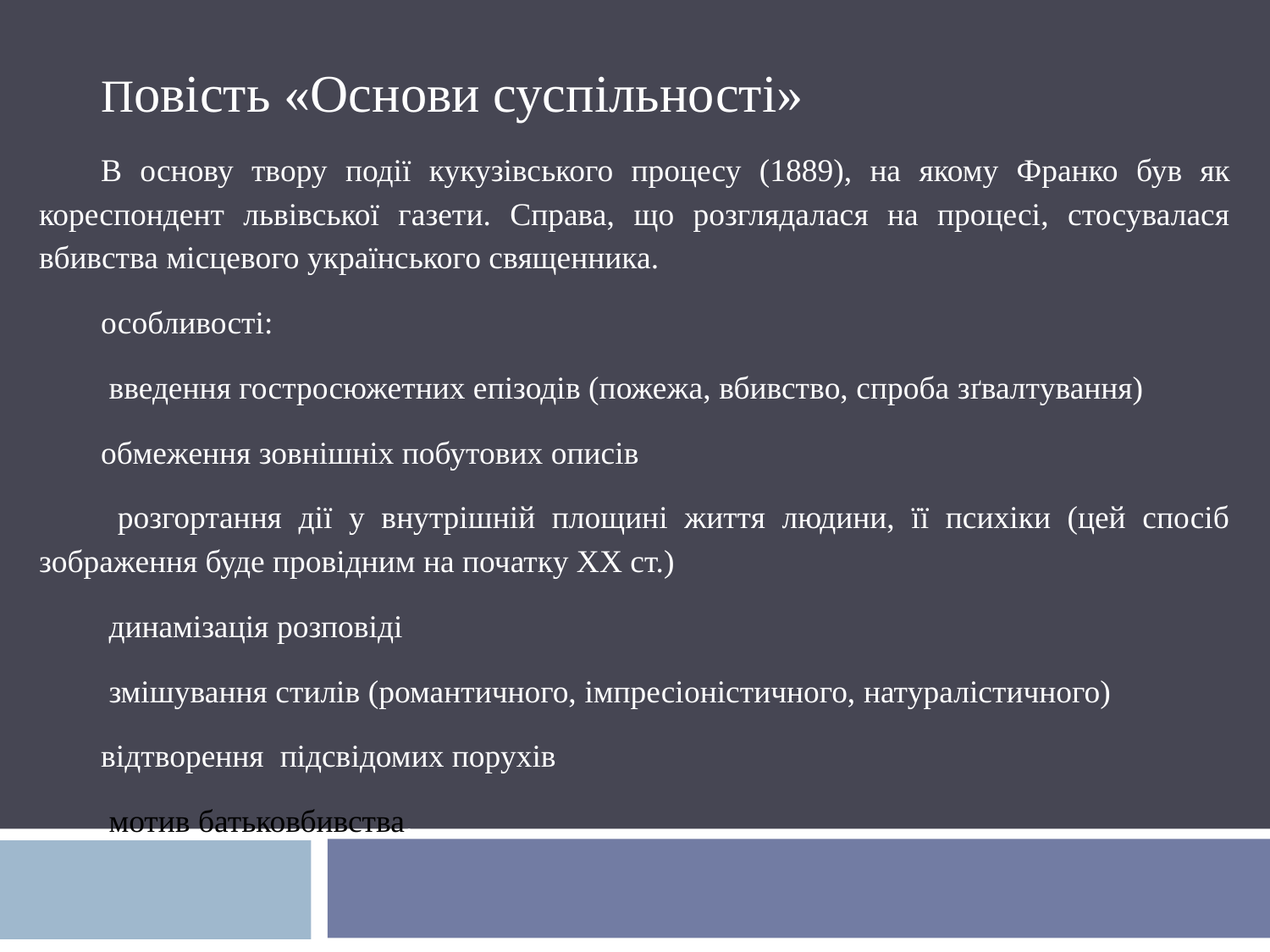

Повість «Основи суспільності»
В основу твору події кукузівського процесу (1889), на якому Франко був як кореспондент львівської газети. Справа, що розглядалася на процесі, стосувалася вбивства місцевого українського священника.
особливості:
 введення гостросюжетних епізодів (пожежа, вбивство, спроба зґвалтування)
обмеження зовнішніх побутових описів
 розгортання дії у внутрішній площині життя людини, її психіки (цей спосіб зображення буде провідним на початку XX ст.)
 динамізація розповіді
 змішування стилів (романтичного, імпресіоністичного, натуралістичного)
відтворення  підсвідомих порухів
 мотив батьковбивства.